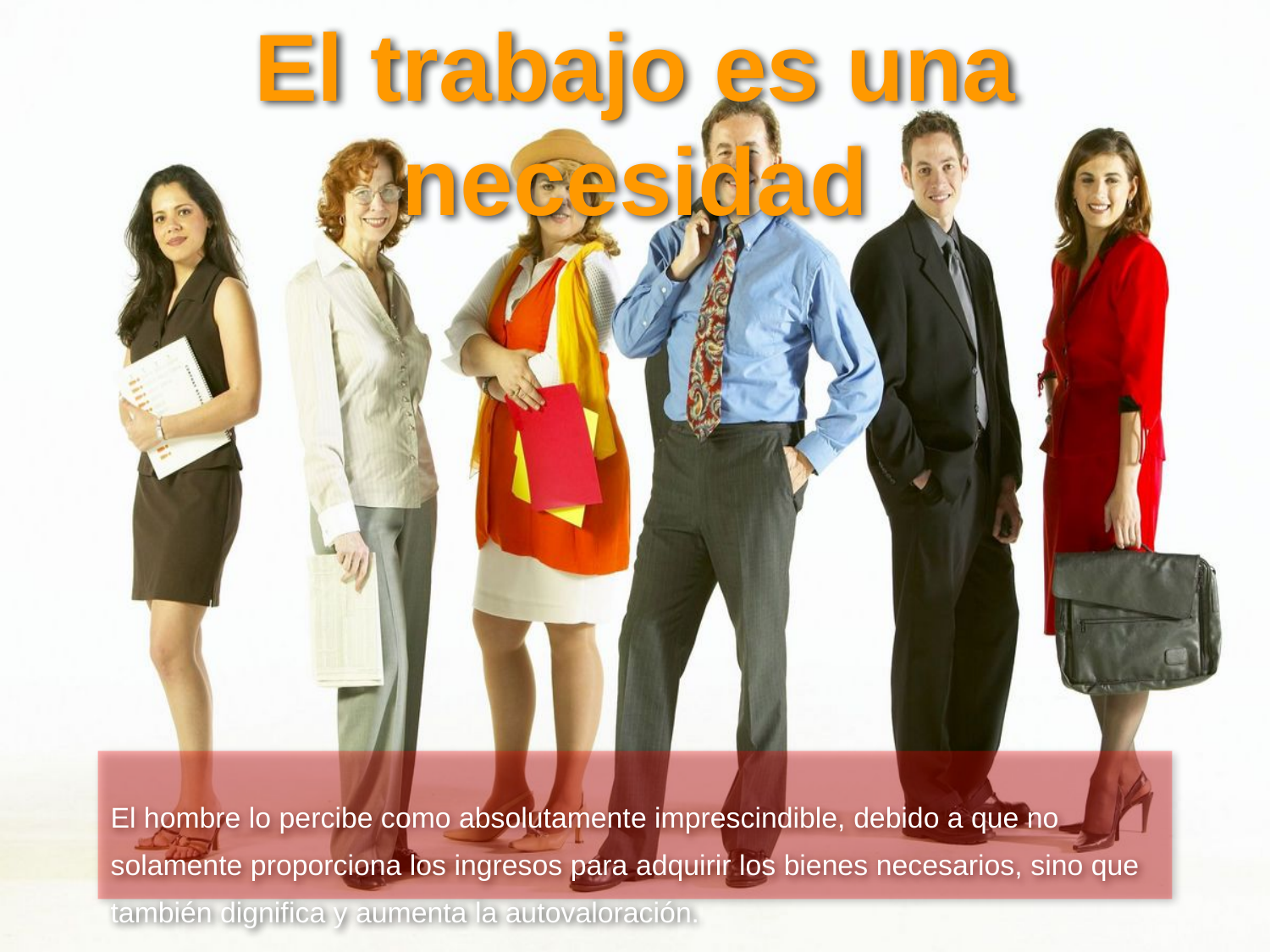

El trabajo es una necesidad
El hombre lo percibe como absolutamente imprescindible, debido a que no solamente proporciona los ingresos para adquirir los bienes necesarios, sino que también dignifica y aumenta la autovaloración.